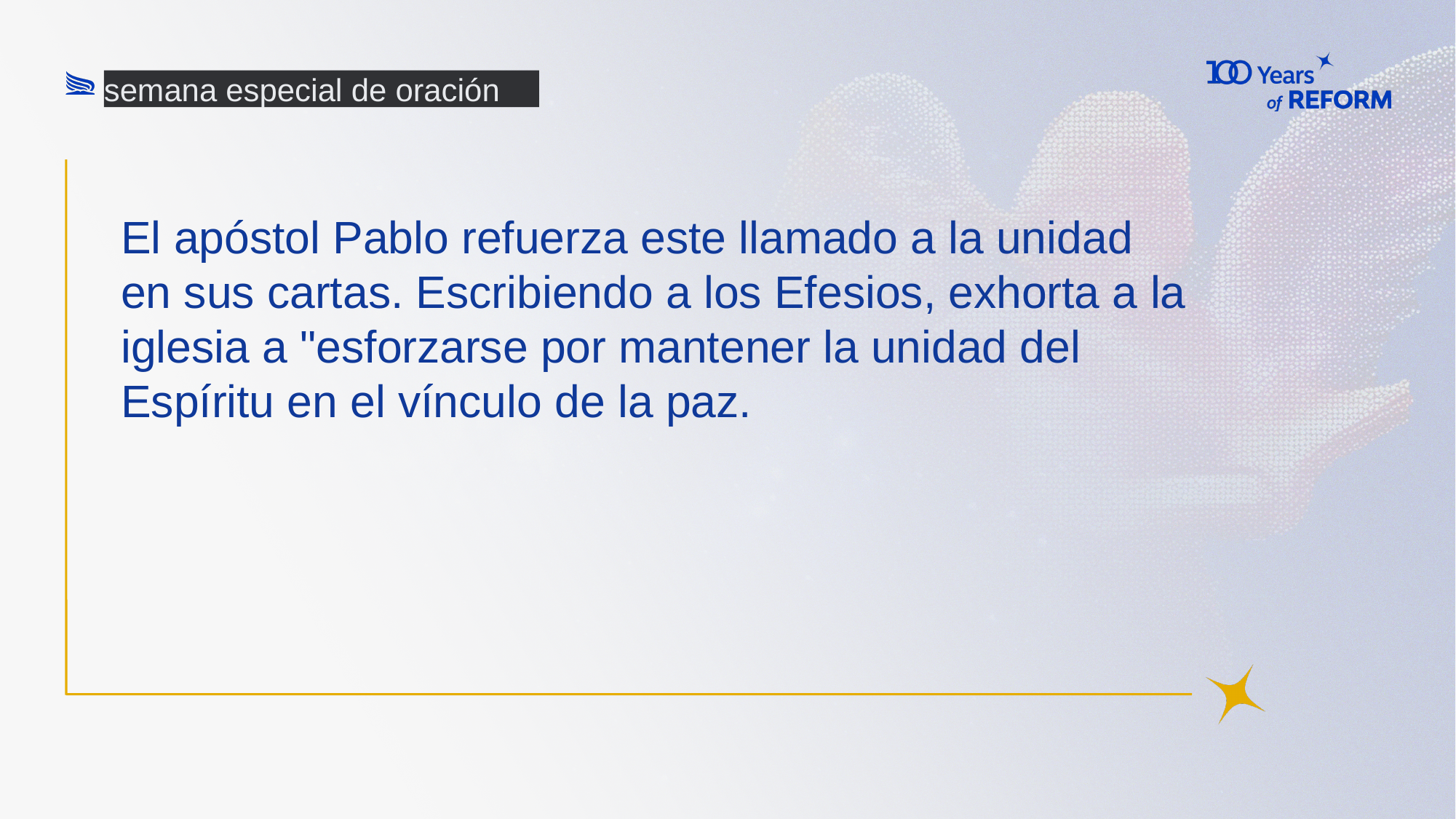

semana especial de oración
El apóstol Pablo refuerza este llamado a la unidad en sus cartas. Escribiendo a los Efesios, exhorta a la iglesia a "esforzarse por mantener la unidad del Espíritu en el vínculo de la paz.